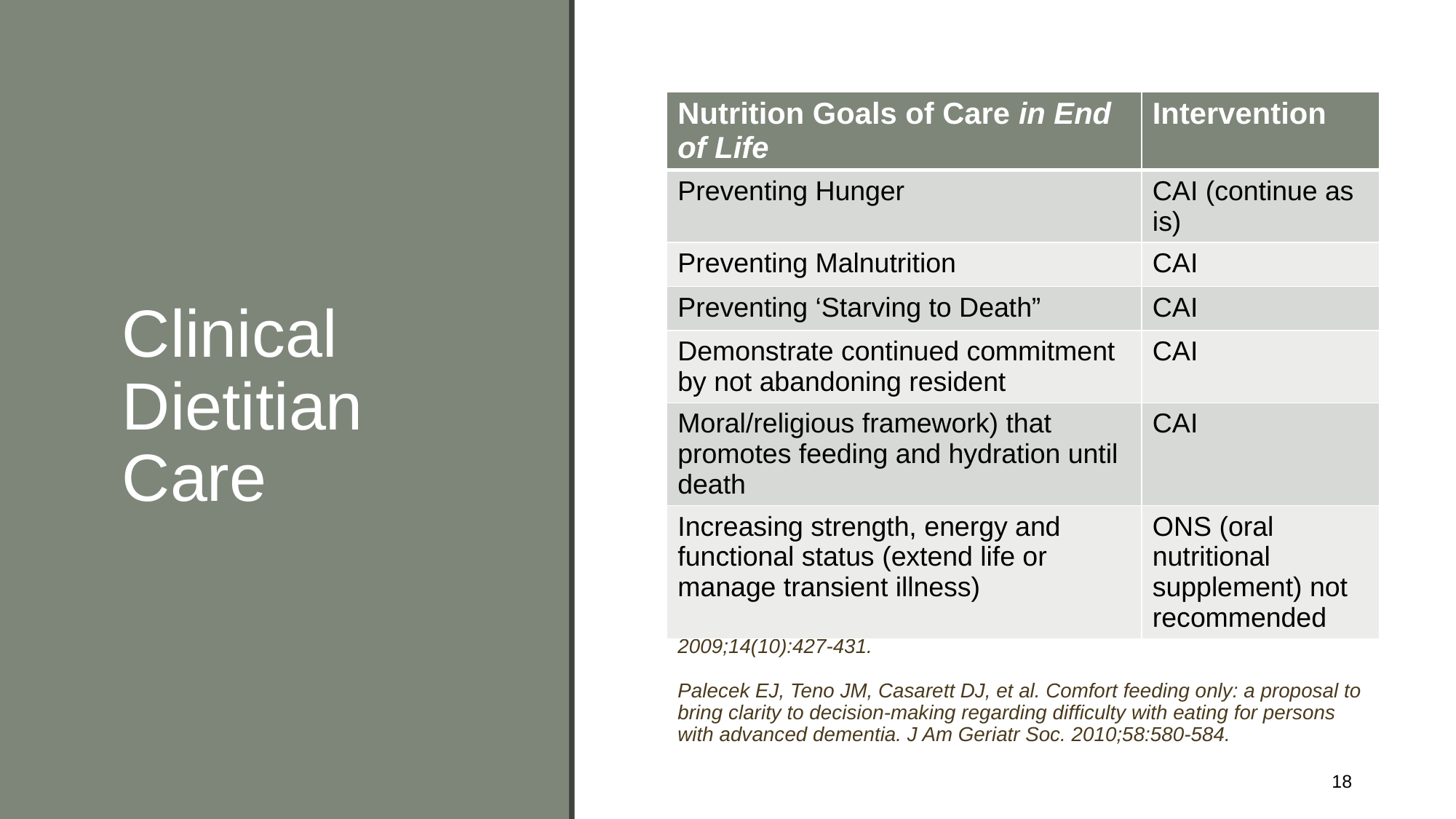

| Nutrition Goals of Care in End of Life | Intervention |
| --- | --- |
| Preventing Hunger | CAI (continue as is) |
| Preventing Malnutrition | CAI |
| Preventing ‘Starving to Death” | CAI |
| Demonstrate continued commitment by not abandoning resident | CAI |
| Moral/religious framework) that promotes feeding and hydration until death | CAI |
| Increasing strength, energy and functional status (extend life or manage transient illness) | ONS (oral nutritional supplement) not recommended |
# Clinical Dietitian Care
Acreman S. Nutrition in palliative care. Br J Community Nurs. 2009;14(10):427-431.
Palecek EJ, Teno JM, Casarett DJ, et al. Comfort feeding only: a proposal to bring clarity to decision-making regarding difficulty with eating for persons with advanced dementia. J Am Geriatr Soc. 2010;58:580-584.

18